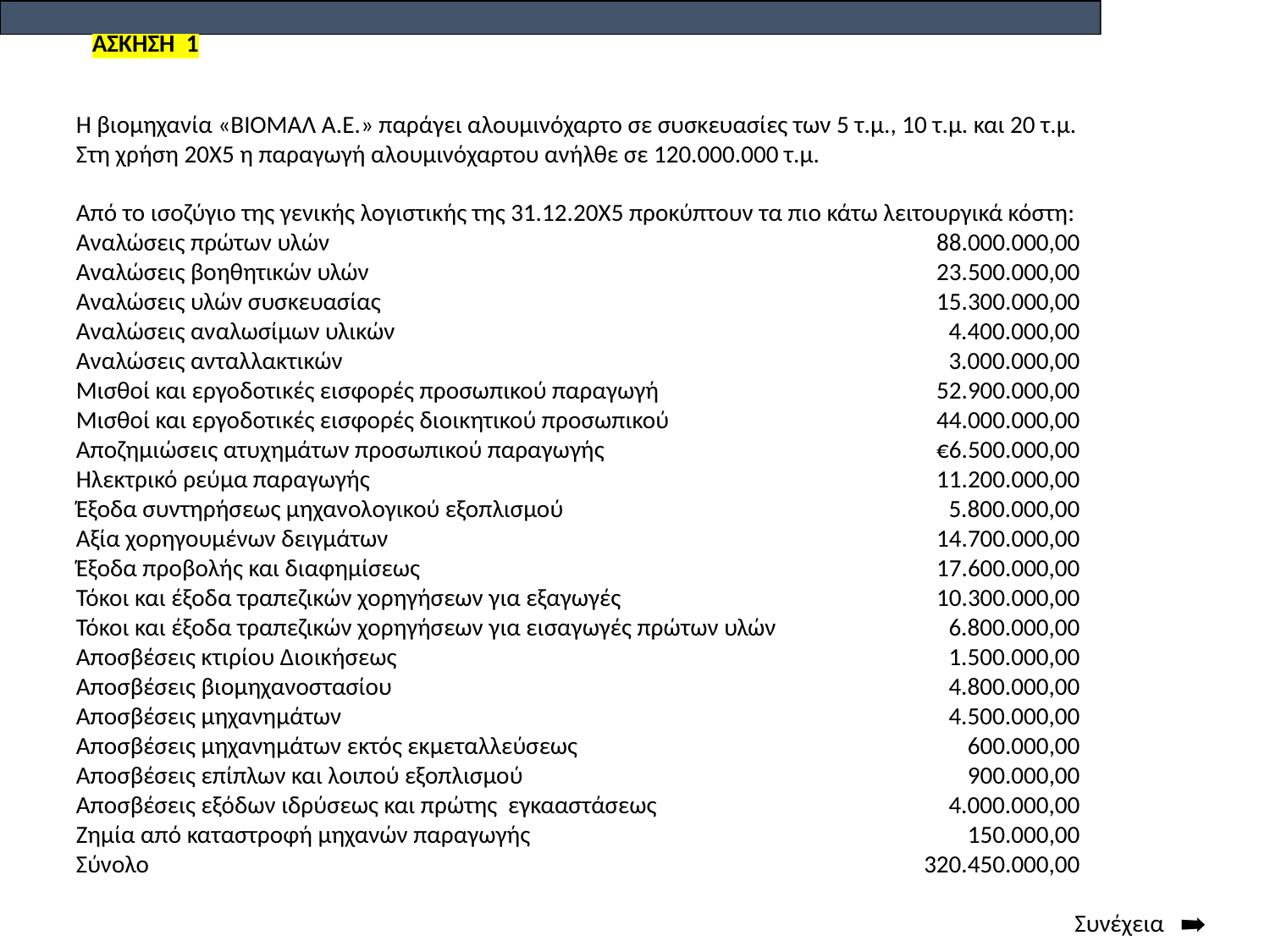

ΑΣΚΗΣΗ  1

Η βιομηχανία «ΒΙΟΜΑΛ Α.Ε.» παράγει αλουμινόχαρτο σε συσκευασίες των 5 τ.μ., 10 τ.μ. και 20 τ.μ.
Στη χρήση 20Χ5 η παραγωγή αλουμινόχαρτου ανήλθε σε 120.000.000 τ.μ.

Από το ισοζύγιο της γενικής λογιστικής της 31.12.20Χ5 προκύπτουν τα πιο κάτω λειτουργικά κόστη:
Αναλώσεις πρώτων υλών	88.000.000,00
Αναλώσεις βοηθητικών υλών	23.500.000,00
Αναλώσεις υλών συσκευασίας	15.300.000,00
Αναλώσεις αναλωσίμων υλικών	4.400.000,00
Αναλώσεις ανταλλακτικών	3.000.000,00
Μισθοί και εργοδοτικές εισφορές προσωπικού παραγωγή	52.900.000,00
Μισθοί και εργοδοτικές εισφορές διοικητικού προσωπικού	44.000.000,00
Αποζημιώσεις ατυχημάτων προσωπικού παραγωγής 	€6.500.000,00
Ηλεκτρικό ρεύμα παραγωγής	11.200.000,00
Έξοδα συντηρήσεως μηχανολογικού εξοπλισμού	5.800.000,00
Αξία χορηγουμένων δειγμάτων	14.700.000,00
Έξοδα προβολής και διαφημίσεως	17.600.000,00
Τόκοι και έξοδα τραπεζικών χορηγήσεων για εξαγωγές	10.300.000,00
Τόκοι και έξοδα τραπεζικών χορηγήσεων για εισαγωγές πρώτων υλών	6.800.000,00
Αποσβέσεις κτιρίου Διοικήσεως	1.500.000,00
Αποσβέσεις βιομηχανοστασίου	4.800.000,00
Αποσβέσεις μηχανημάτων	4.500.000,00
Αποσβέσεις μηχανημάτων εκτός εκμεταλλεύσεως	600.000,00
Αποσβέσεις επίπλων και λοιπού εξοπλισμού	900.000,00
Αποσβέσεις εξόδων ιδρύσεως και πρώτης  εγκααστάσεως	4.000.000,00
Ζημία από καταστροφή μηχανών παραγωγής	150.000,00
Σύνολο	320.450.000,00

	Συνέχεια   ➡️